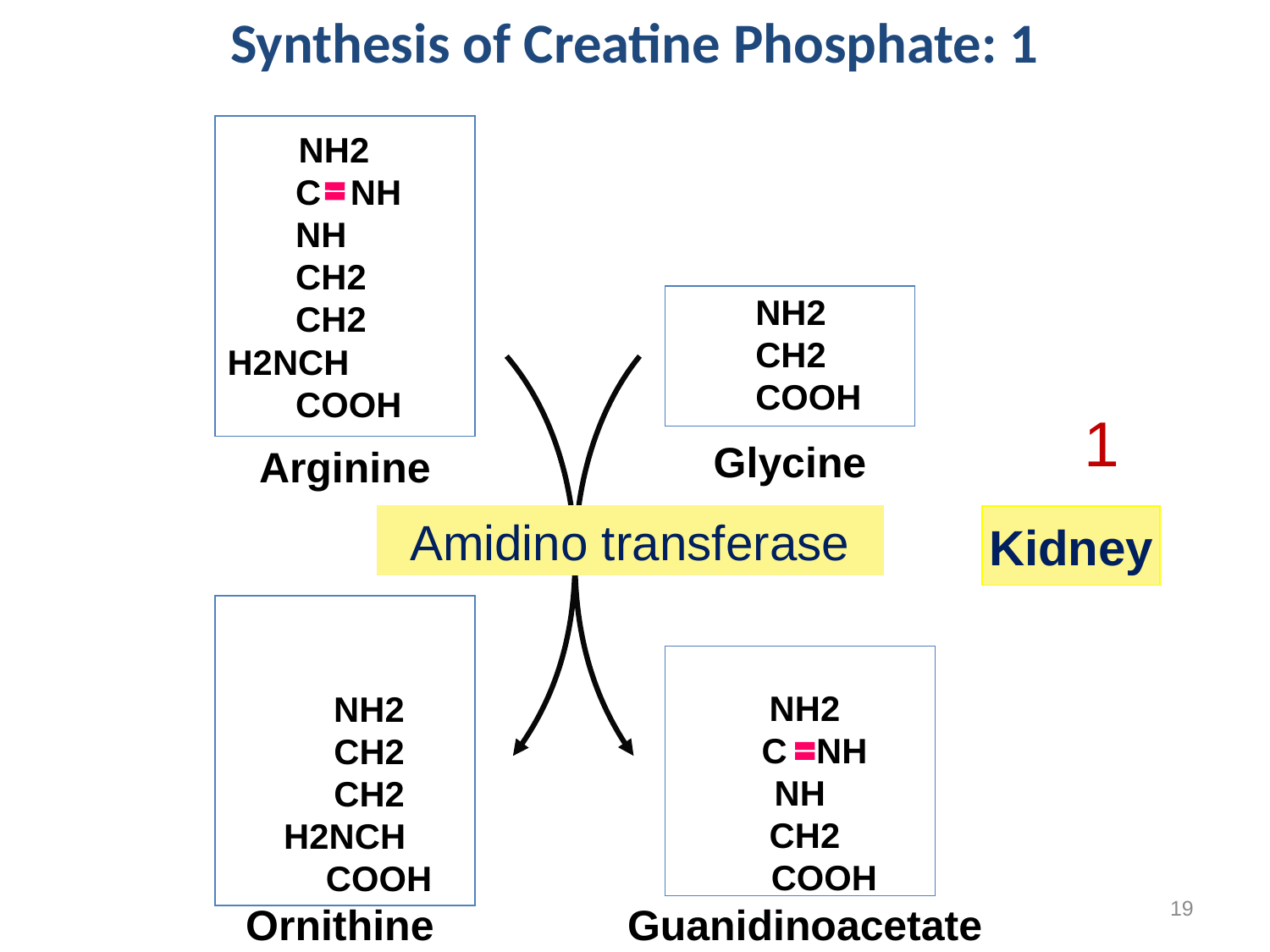

Synthesis of Creatine Phosphate: 1
        NH2
       C   NH
       NH
       CH2
       CH2
H2NCH
       COOH

        NH2
        CH2
        COOH

1
Glycine
Arginine

Amidino transferase
Kidney

       NH2
     CH2
     CH2
H2NCH
       COOH

 NH2
   C   NH
NH
 CH2
     COOH

19
Ornithine
Guanidinoacetate